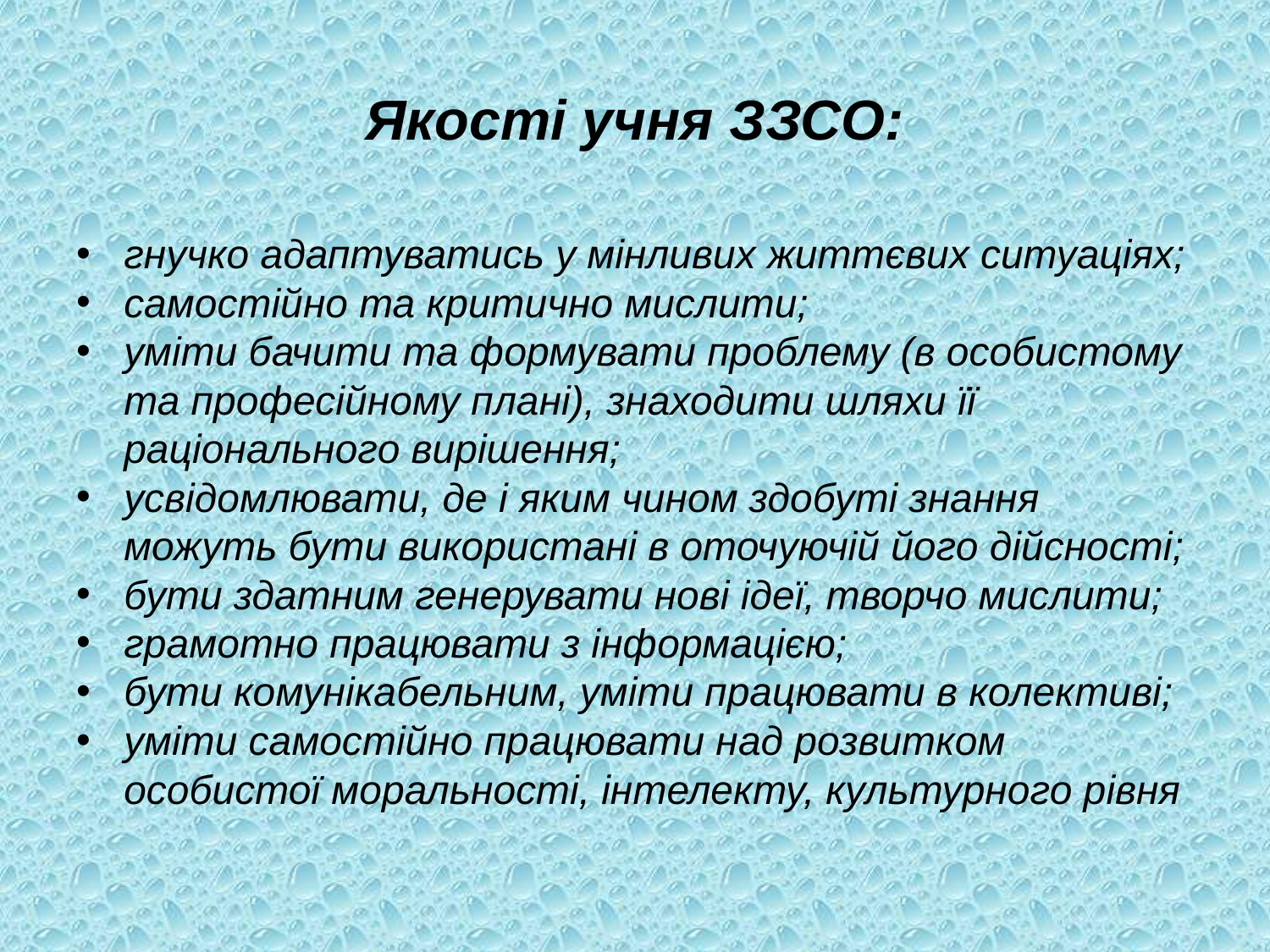

# Якості учня ЗЗСО:
гнучко адаптуватись у мінливих життєвих ситуаціях;
самостійно та критично мислити;
уміти бачити та формувати проблему (в особистому та професійному плані), знаходити шляхи її раціонального вирішення;
усвідомлювати, де і яким чином здобуті знання можуть бути використані в оточуючій його дійсності;
бути здатним генерувати нові ідеї, творчо мислити;
грамотно працювати з інформацією;
бути комунікабельним, уміти працювати в колективі;
уміти самостійно працювати над розвитком особистої моральності, інтелекту, культурного рівня